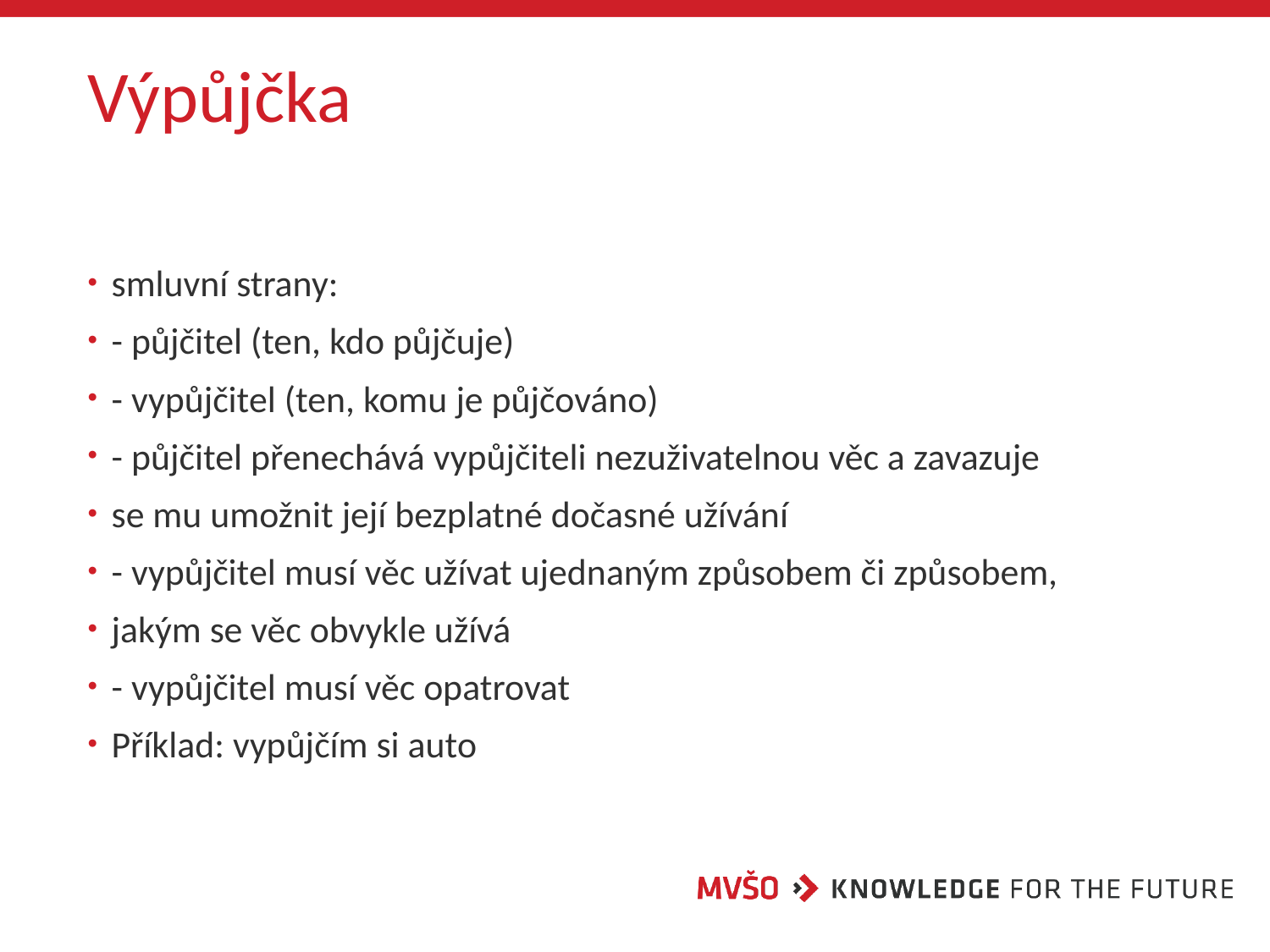

# Výpůjčka
smluvní strany:
- půjčitel (ten, kdo půjčuje)
- vypůjčitel (ten, komu je půjčováno)
- půjčitel přenechává vypůjčiteli nezuživatelnou věc a zavazuje
se mu umožnit její bezplatné dočasné užívání
- vypůjčitel musí věc užívat ujednaným způsobem či způsobem,
jakým se věc obvykle užívá
- vypůjčitel musí věc opatrovat
Příklad: vypůjčím si auto